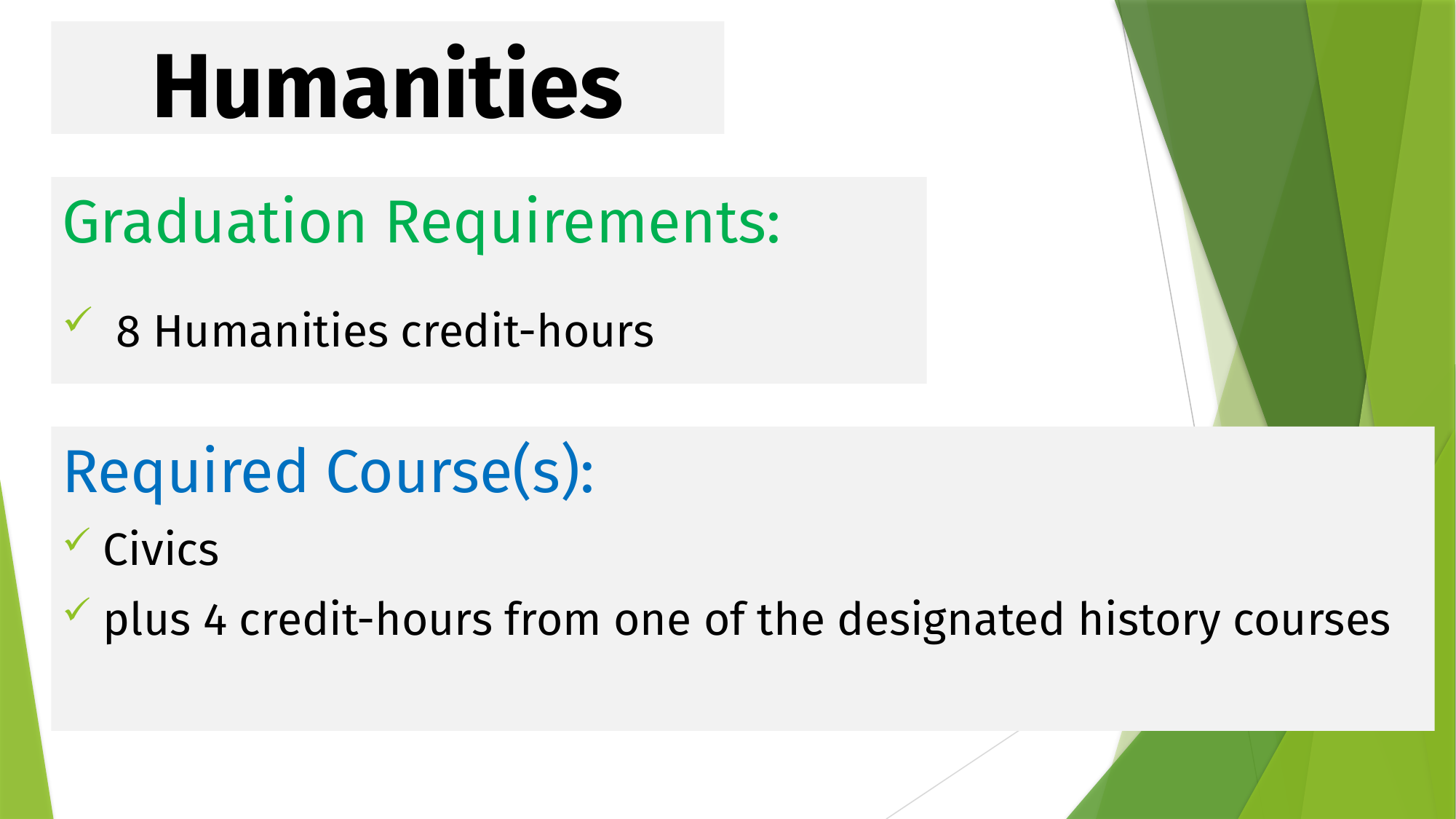

# Humanities
Graduation Requirements:

 8 Humanities credit-hours
Required Course(s):
Civics
plus 4 credit-hours from one of the designated history courses